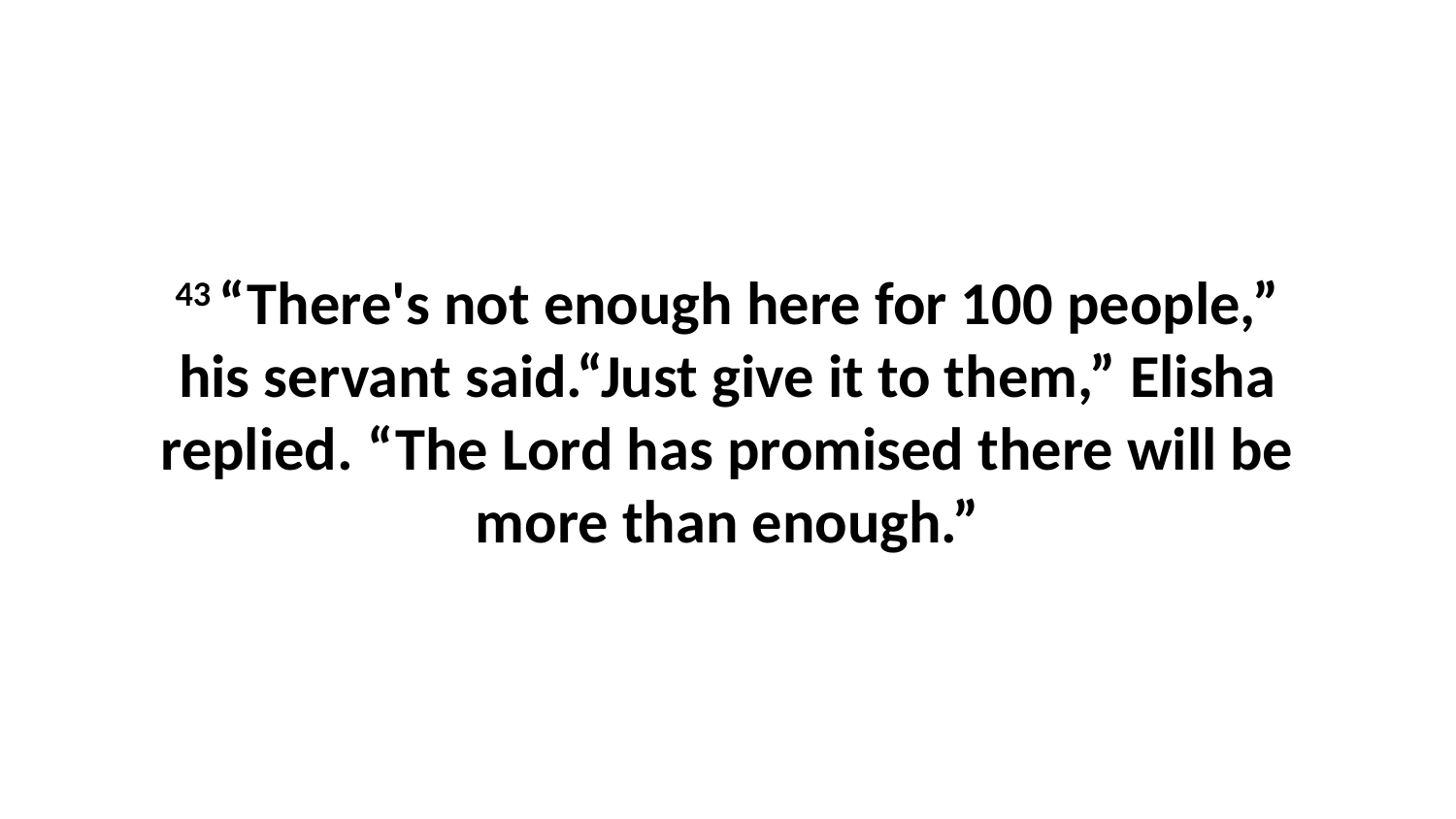

43 “There's not enough here for 100 people,” his servant said.“Just give it to them,” Elisha replied. “The Lord has promised there will be more than enough.”